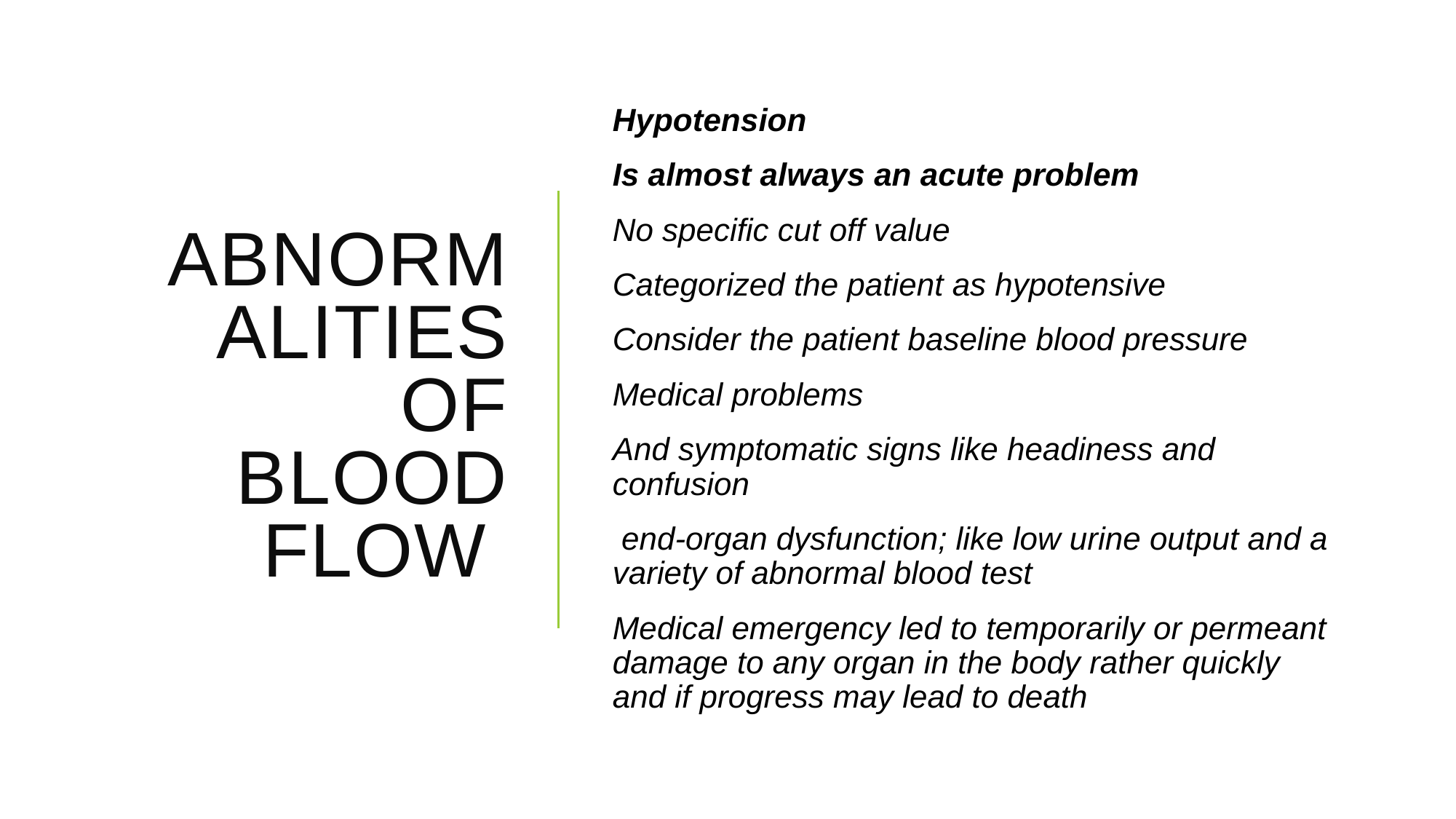

# Abnormalities of blood flow
Hypotension
Is almost always an acute problem
No specific cut off value
Categorized the patient as hypotensive
Consider the patient baseline blood pressure
Medical problems
And symptomatic signs like headiness and confusion
 end-organ dysfunction; like low urine output and a variety of abnormal blood test
Medical emergency led to temporarily or permeant damage to any organ in the body rather quickly and if progress may lead to death